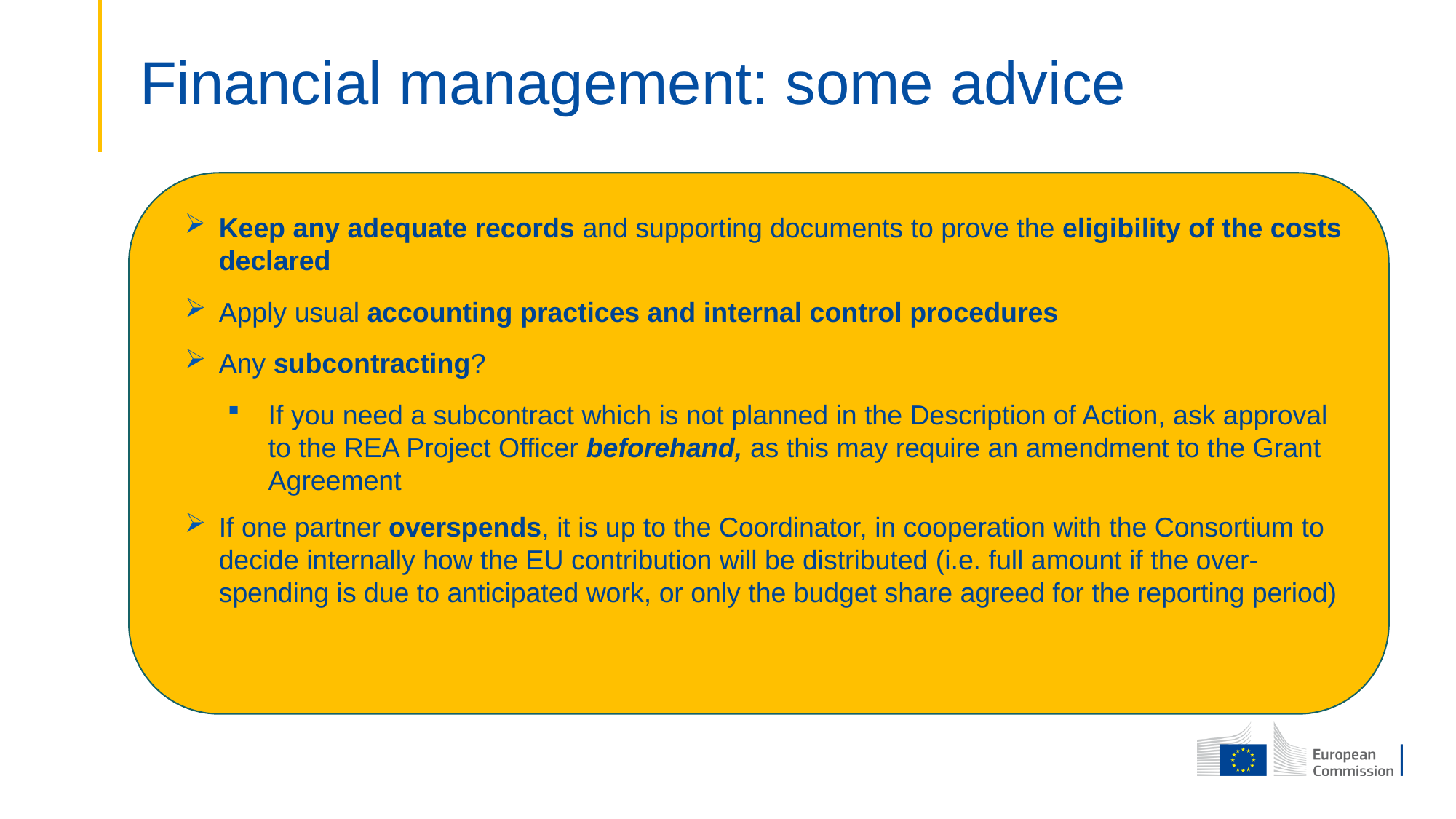

Financial management: some advice

Keep any adequate records and supporting documents to prove the eligibility of the costs declared
Apply usual accounting practices and internal control procedures
Any subcontracting?
If you need a subcontract which is not planned in the Description of Action, ask approval to the REA Project Officer beforehand, as this may require an amendment to the Grant Agreement
If one partner overspends, it is up to the Coordinator, in cooperation with the Consortium to decide internally how the EU contribution will be distributed (i.e. full amount if the over-spending is due to anticipated work, or only the budget share agreed for the reporting period)